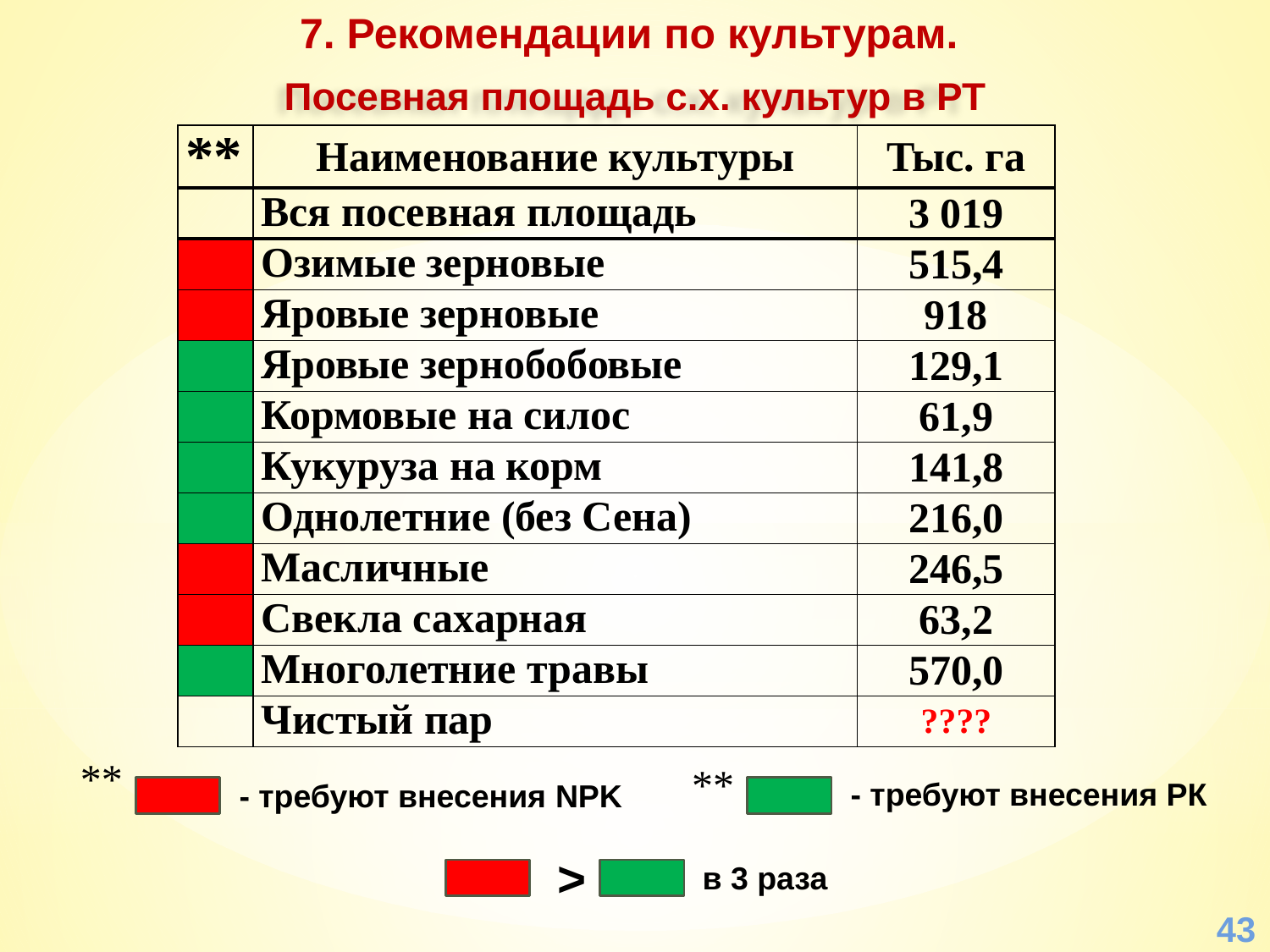

7. Рекомендации по культурам.

посевная площадь с.х. культур в рт
| \*\* | Наименование культуры | Тыс. га |
| --- | --- | --- |
|  | Вся посевная площадь | 3 019 |
|  | Озимые зерновые | 515,4 |
|  | Яровые зерновые | 918 |
|  | Яровые зернобобовые | 129,1 |
|  | Кормовые на силос | 61,9 |
|  | Кукуруза на корм | 141,8 |
|  | Однолетние (без Сена) | 216,0 |
|  | Масличные | 246,5 |
|  | Свекла сахарная | 63,2 |
|  | Многолетние травы | 570,0 |
|  | Чистый пар | ???? |
**
**
- требуют внесения РК
- требуют внесения NPK

>
в 3 раза

43